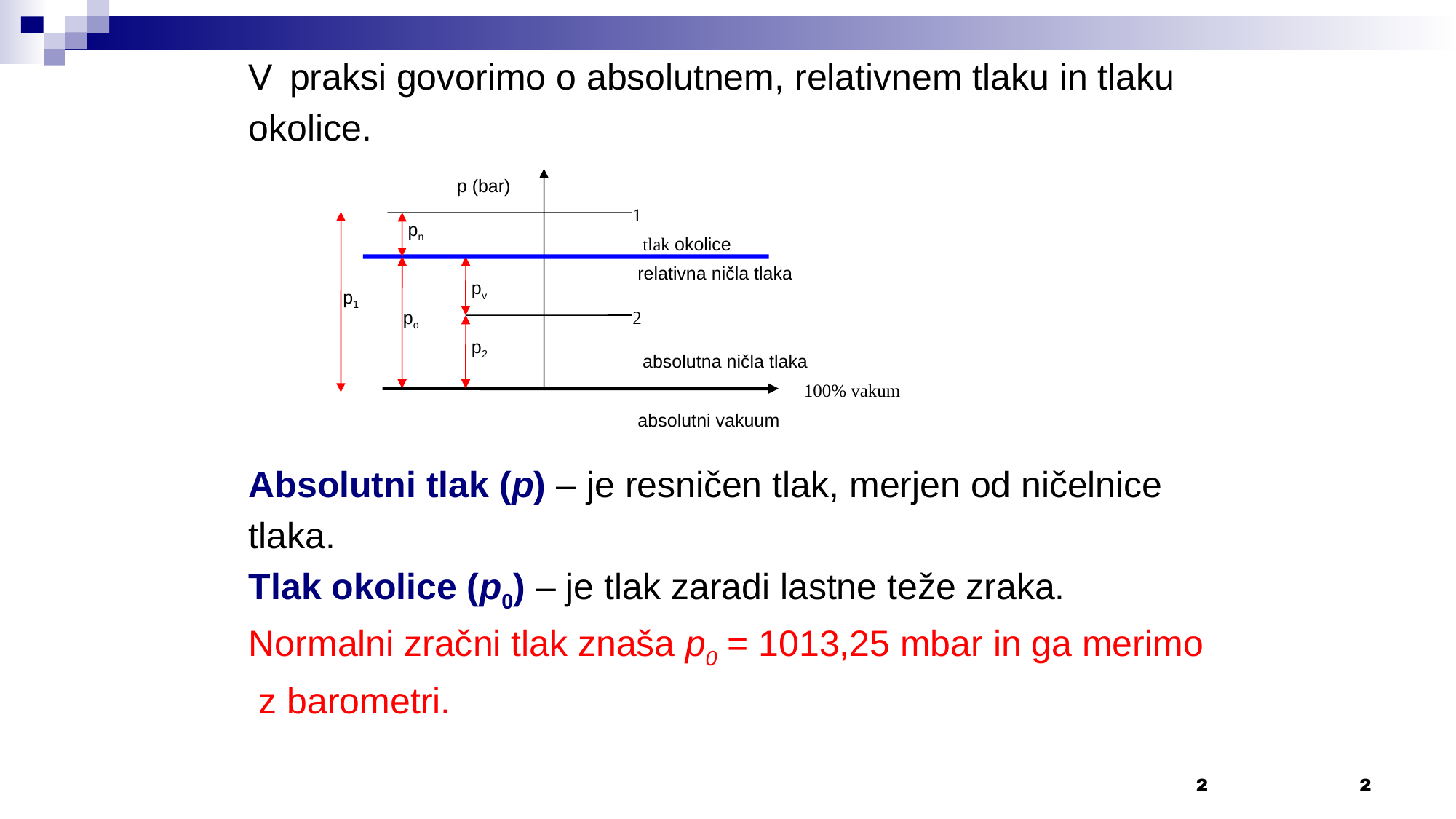

V	praksi govorimo o absolutnem, relativnem tlaku in tlaku
okolice.

Absolutni tlak (p) – je resničen tlak, merjen od ničelnice
tlaka.
Tlak okolice (p0) – je tlak zaradi lastne teže zraka.
Normalni zračni tlak znaša p0 = 1013,25 mbar in ga merimo
 z barometri.

p (bar)

 1

pn

tlak okolice

relativna ničla tlaka
pv
po
 2

p2
absolutna ničla tlaka
100% vakum

absolutni vakuum

p1

2
2